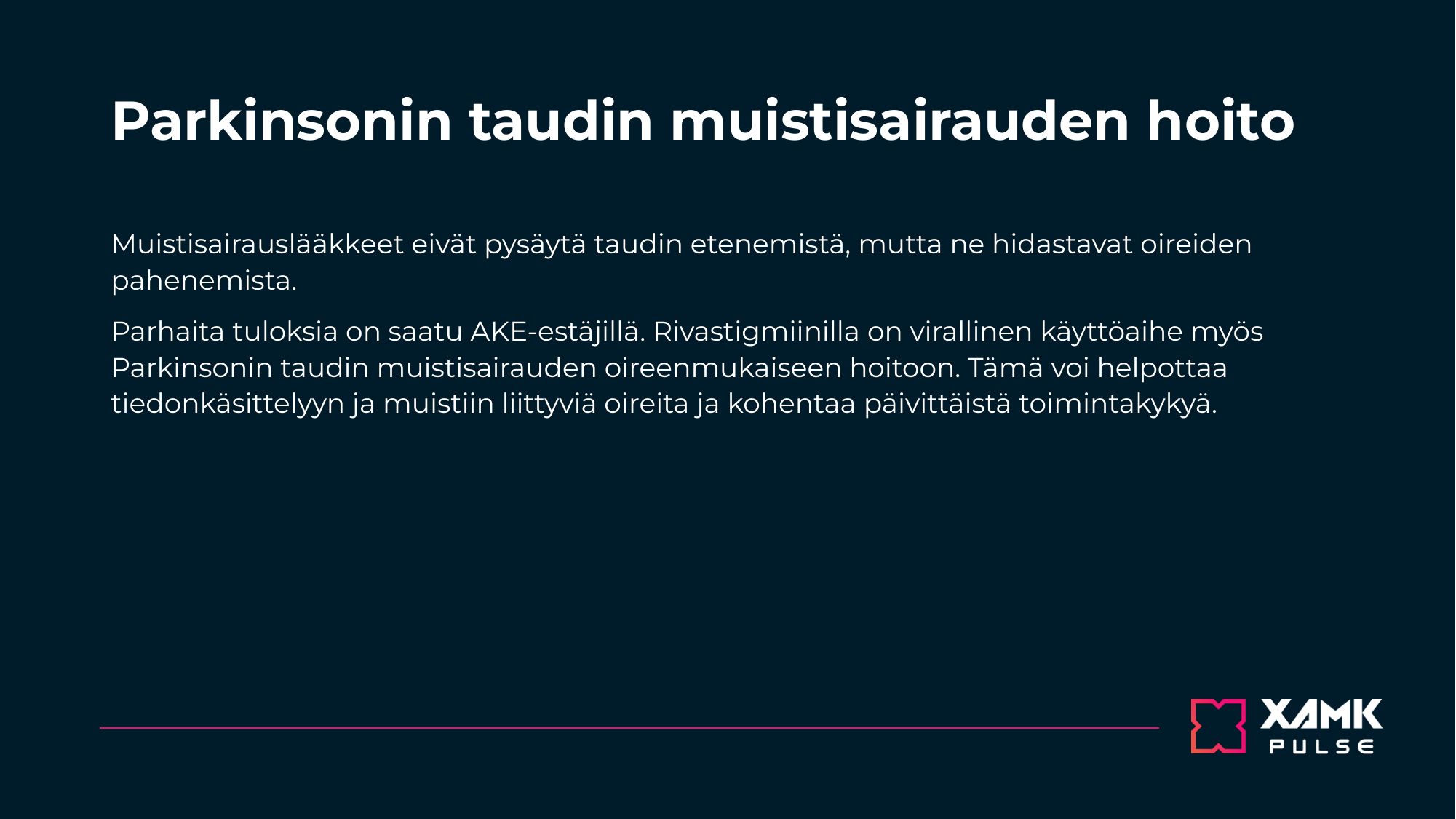

# Parkinsonin taudin muistisairauden hoito
Muistisairauslääkkeet eivät pysäytä taudin etenemistä, mutta ne hidastavat oireiden pahenemista.
Parhaita tuloksia on saatu AKE-estäjillä. Rivastigmiinilla on virallinen käyttöaihe myös Parkinsonin taudin muistisairauden oireenmukaiseen hoitoon. Tämä voi helpottaa tiedonkäsittelyyn ja muistiin liittyviä oireita ja kohentaa päivittäistä toimintakykyä.